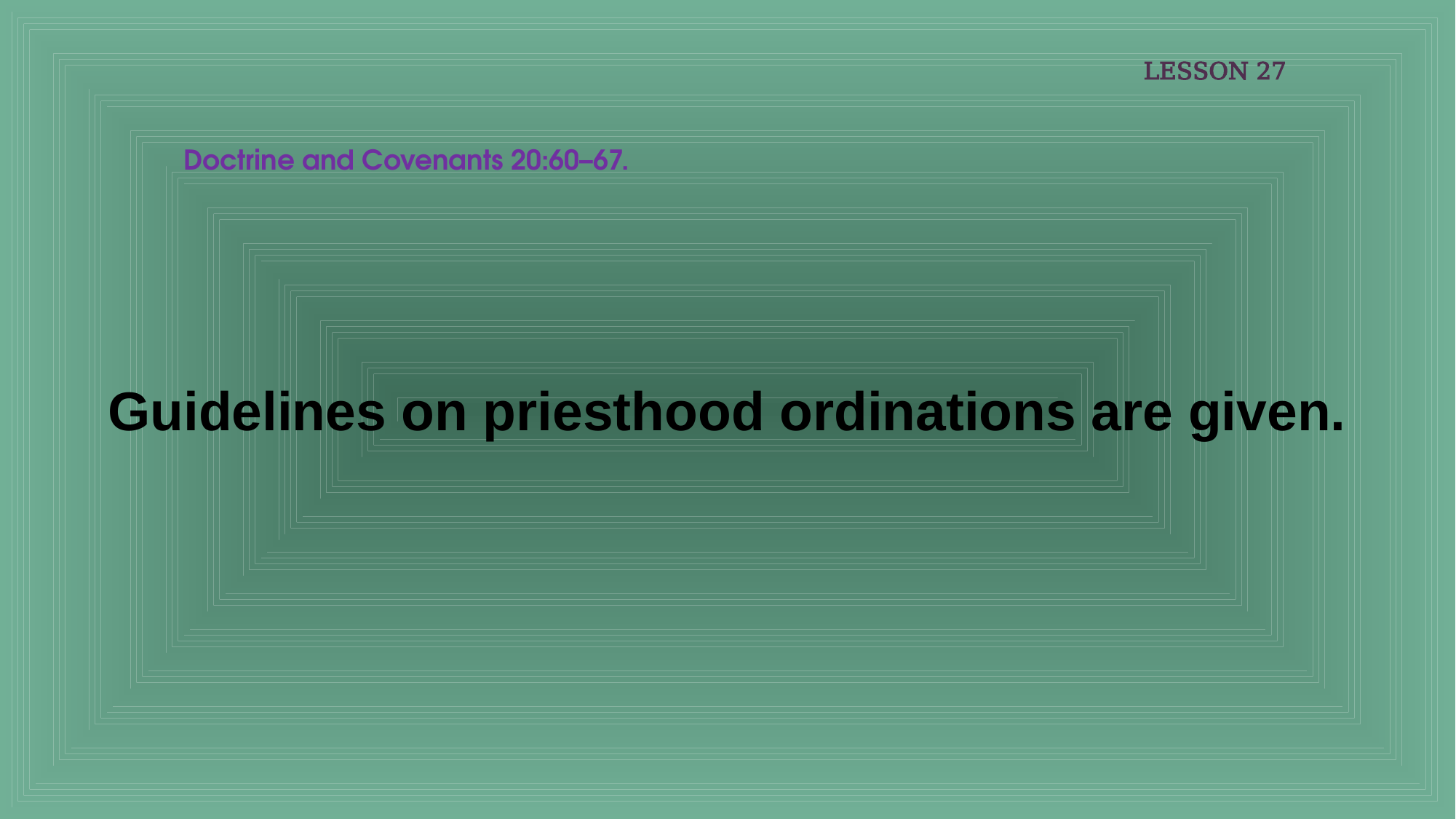

LESSON 27
Doctrine and Covenants 20:60–67.
Guidelines on priesthood ordinations are given.